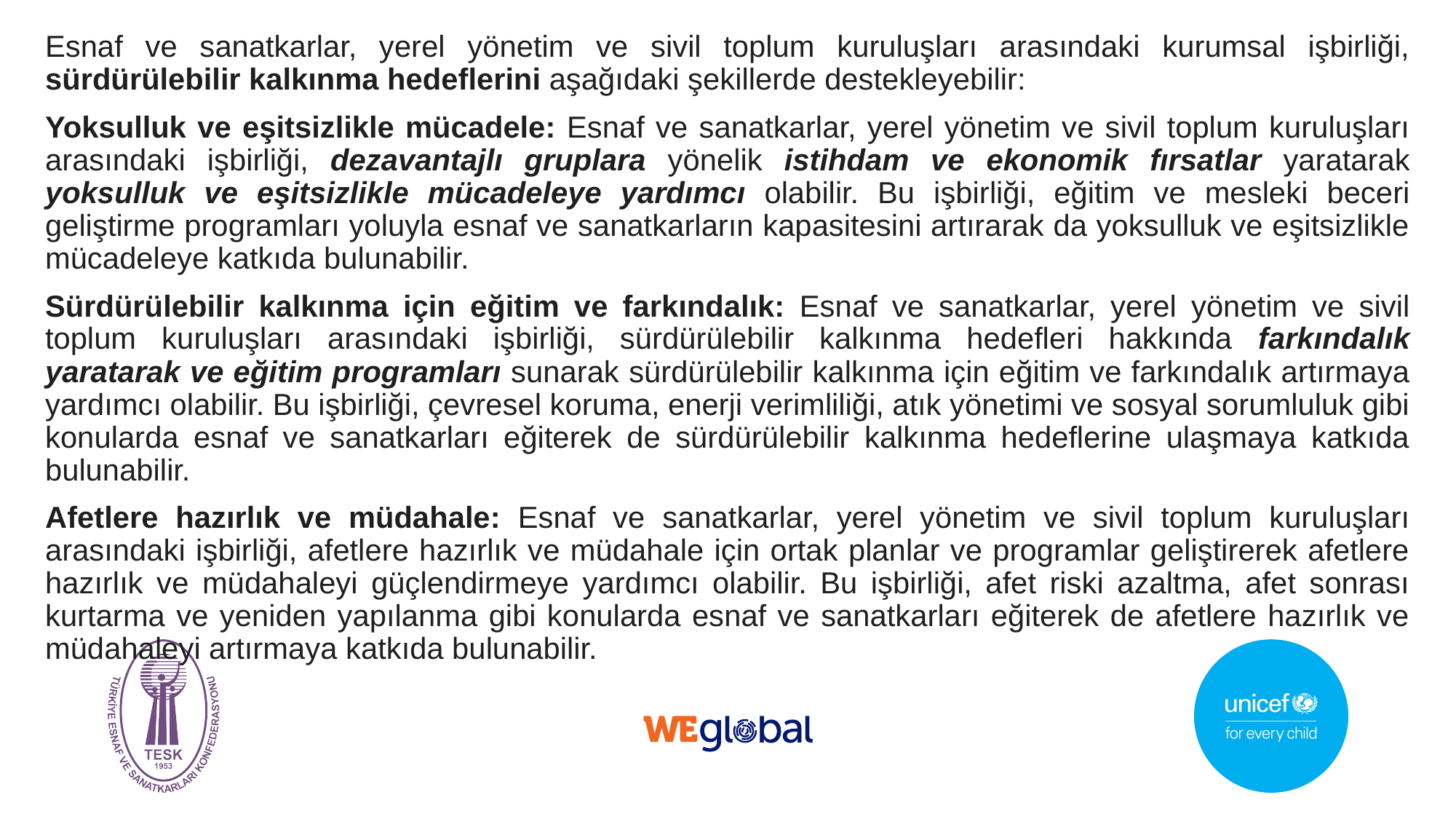

Esnaf ve sanatkarlar, yerel yönetim ve sivil toplum kuruluşları arasındaki kurumsal işbirliği, sürdürülebilir kalkınma hedeflerini aşağıdaki şekillerde destekleyebilir:
Yoksulluk ve eşitsizlikle mücadele: Esnaf ve sanatkarlar, yerel yönetim ve sivil toplum kuruluşları arasındaki işbirliği, dezavantajlı gruplara yönelik istihdam ve ekonomik fırsatlar yaratarak yoksulluk ve eşitsizlikle mücadeleye yardımcı olabilir. Bu işbirliği, eğitim ve mesleki beceri geliştirme programları yoluyla esnaf ve sanatkarların kapasitesini artırarak da yoksulluk ve eşitsizlikle mücadeleye katkıda bulunabilir.
Sürdürülebilir kalkınma için eğitim ve farkındalık: Esnaf ve sanatkarlar, yerel yönetim ve sivil toplum kuruluşları arasındaki işbirliği, sürdürülebilir kalkınma hedefleri hakkında farkındalık yaratarak ve eğitim programları sunarak sürdürülebilir kalkınma için eğitim ve farkındalık artırmaya yardımcı olabilir. Bu işbirliği, çevresel koruma, enerji verimliliği, atık yönetimi ve sosyal sorumluluk gibi konularda esnaf ve sanatkarları eğiterek de sürdürülebilir kalkınma hedeflerine ulaşmaya katkıda bulunabilir.
Afetlere hazırlık ve müdahale: Esnaf ve sanatkarlar, yerel yönetim ve sivil toplum kuruluşları arasındaki işbirliği, afetlere hazırlık ve müdahale için ortak planlar ve programlar geliştirerek afetlere hazırlık ve müdahaleyi güçlendirmeye yardımcı olabilir. Bu işbirliği, afet riski azaltma, afet sonrası kurtarma ve yeniden yapılanma gibi konularda esnaf ve sanatkarları eğiterek de afetlere hazırlık ve müdahaleyi artırmaya katkıda bulunabilir.